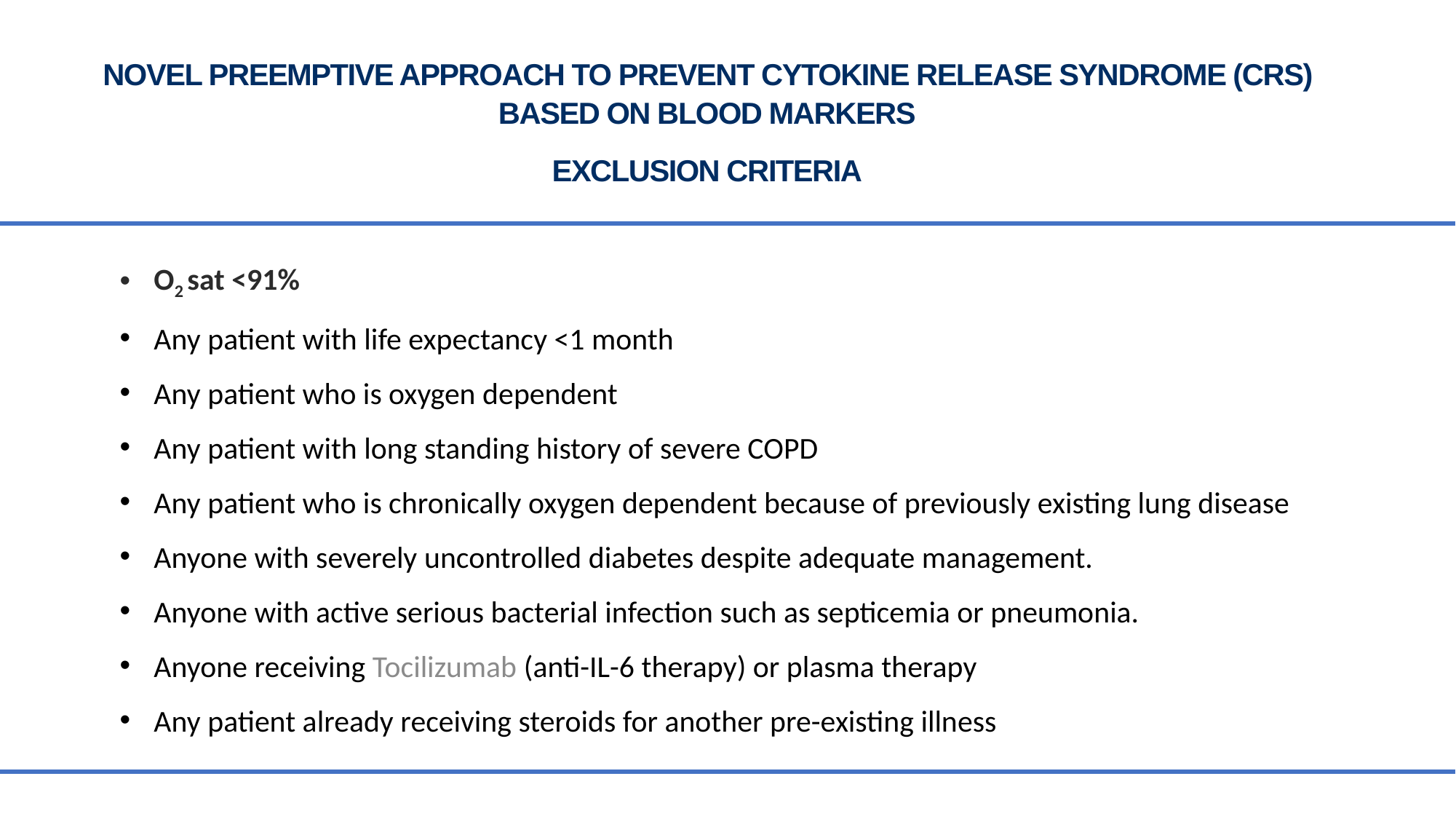

NOVEL PREEMPTIVE APPROACH TO PREVENT CYTOKINE RELEASE SYNDROME (CRS) BASED ON BLOOD MARKERS
EXCLUSION CRITERIA

O2 sat <91%
Any patient with life expectancy <1 month
Any patient who is oxygen dependent
Any patient with long standing history of severe COPD
Any patient who is chronically oxygen dependent because of previously existing lung disease
Anyone with severely uncontrolled diabetes despite adequate management.
Anyone with active serious bacterial infection such as septicemia or pneumonia.
Anyone receiving Tocilizumab (anti-IL-6 therapy) or plasma therapy
Any patient already receiving steroids for another pre-existing illness